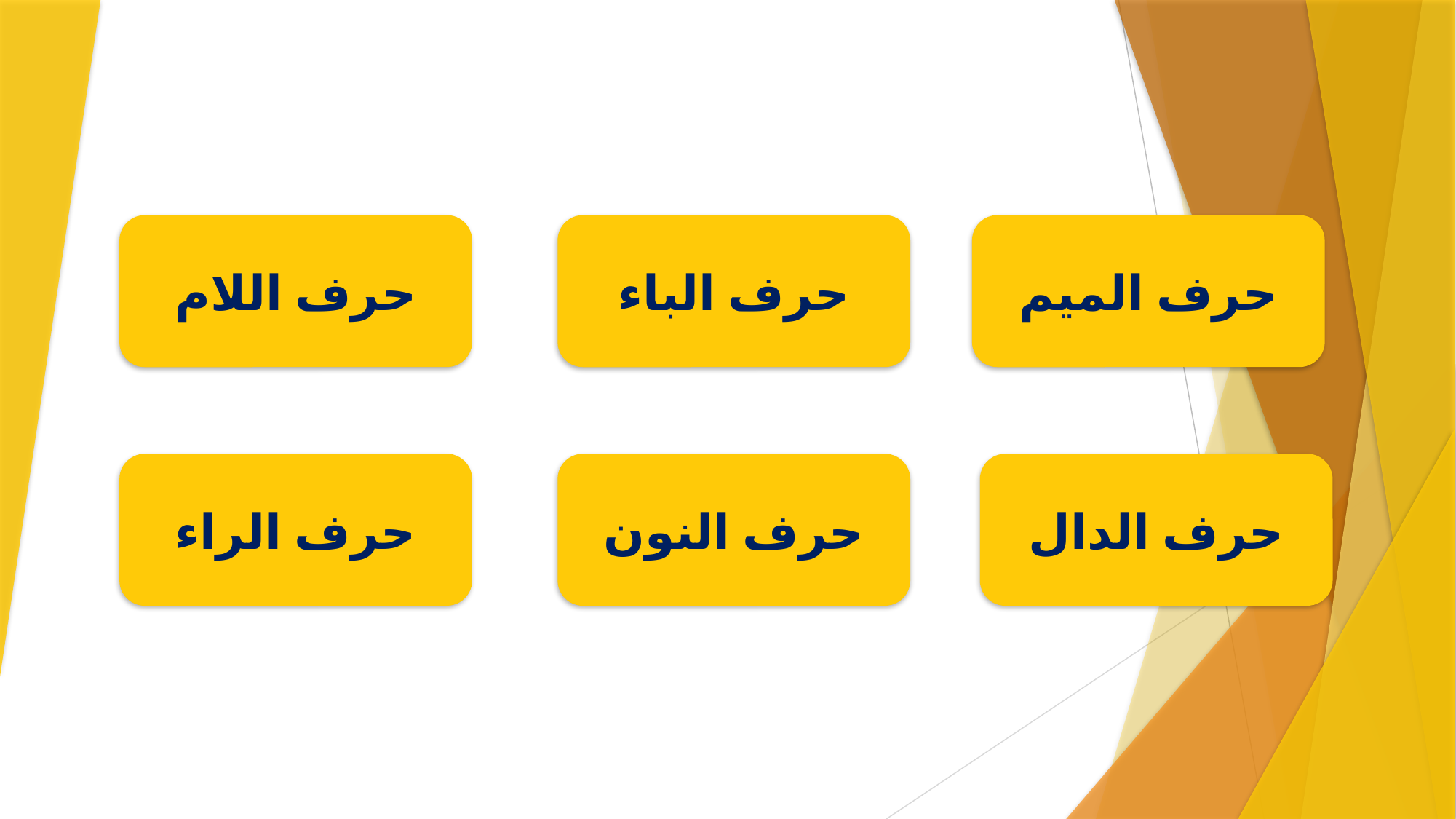

حرف اللام
حرف الباء
حرف الميم
حرف الراء
حرف النون
حرف الدال